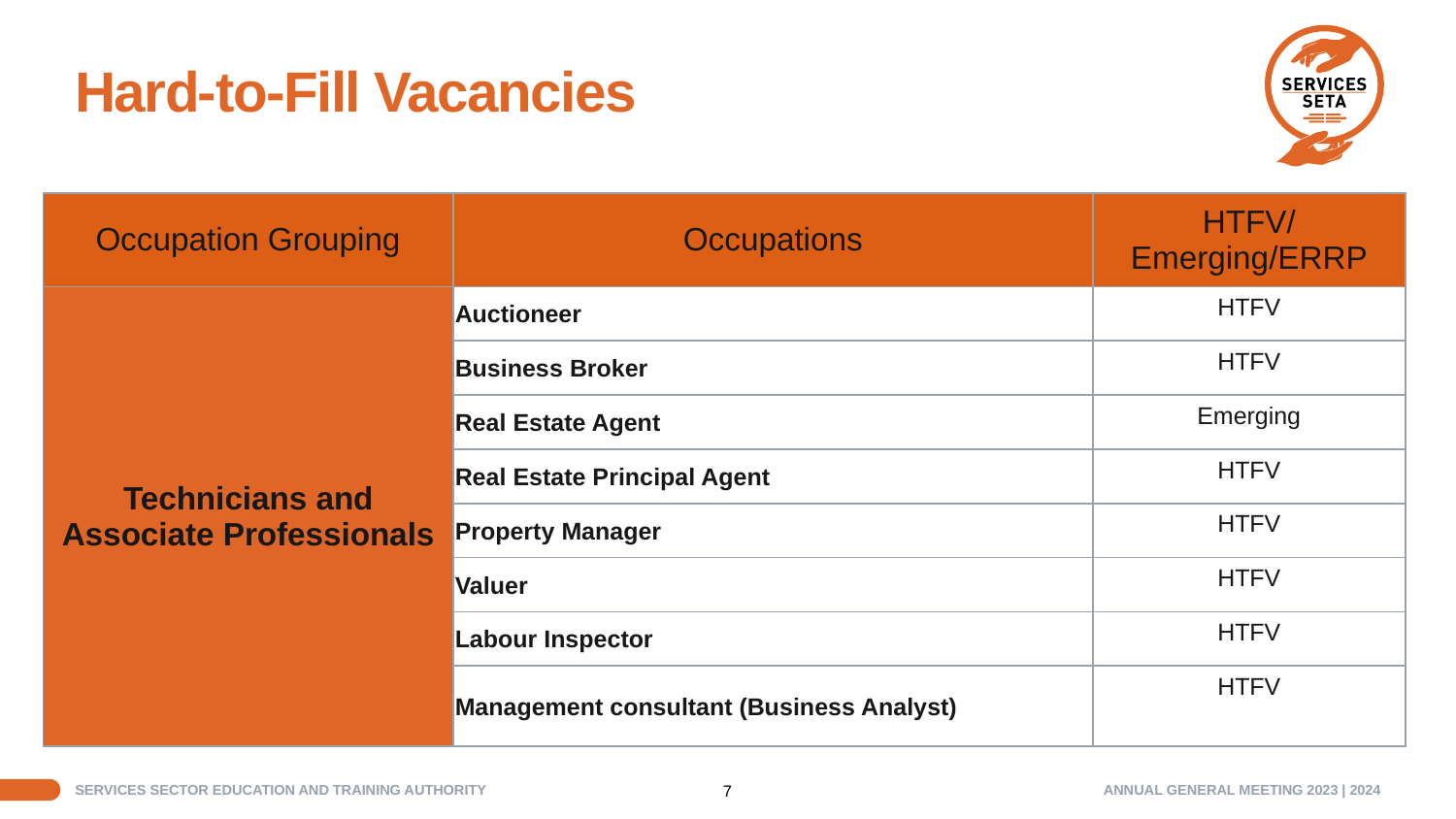

# Hard-to-Fill Vacancies
| Occupation Grouping | Occupations | HTFV/ Emerging/ERRP |
| --- | --- | --- |
| Technicians and Associate Professionals | Auctioneer | HTFV |
|  | Business Broker | HTFV |
|  | Real Estate Agent | Emerging |
|  | Real Estate Principal Agent | HTFV |
|  | Property Manager | HTFV |
|  | Valuer | HTFV |
|  | Labour Inspector | HTFV |
|  | Management consultant (Business Analyst) | HTFV |
Employers : 193 931 employers affiliated with the Services SETA